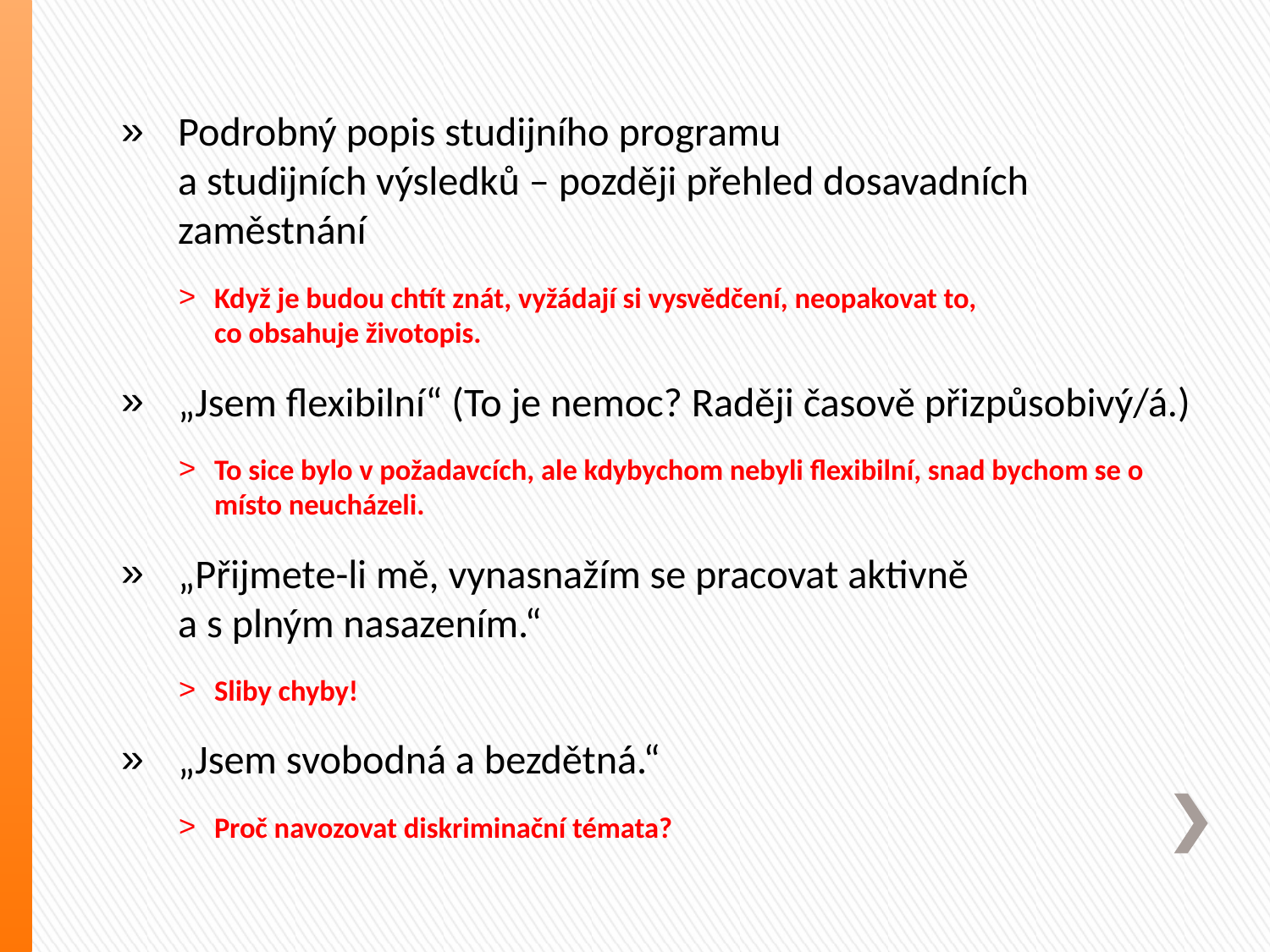

Podrobný popis studijního programu
a studijních výsledků – později přehled dosavadních zaměstnání
Když je budou chtít znát, vyžádají si vysvědčení, neopakovat to,
co obsahuje životopis.
„Jsem flexibilní“ (To je nemoc? Raději časově přizpůsobivý/á.)
To sice bylo v požadavcích, ale kdybychom nebyli flexibilní, snad bychom se o místo neucházeli.
„Přijmete-li mě, vynasnažím se pracovat aktivně
a s plným nasazením.“
Sliby chyby!
„Jsem svobodná a bezdětná.“
Proč navozovat diskriminační témata?